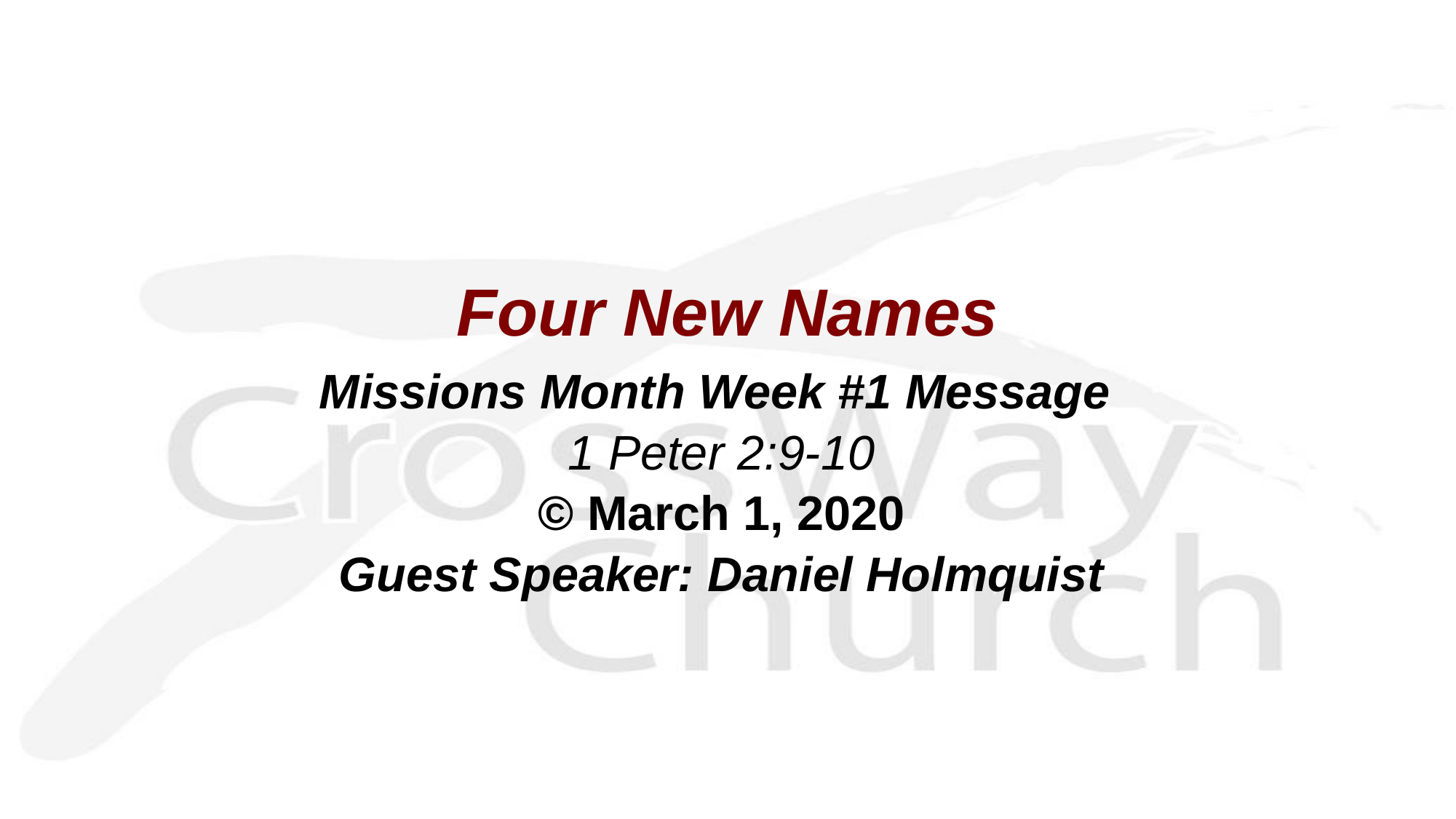

Four New Names
Missions Month Week #1 Message
1 Peter 2:9-10
© March 1, 2020
Guest Speaker: Daniel Holmquist